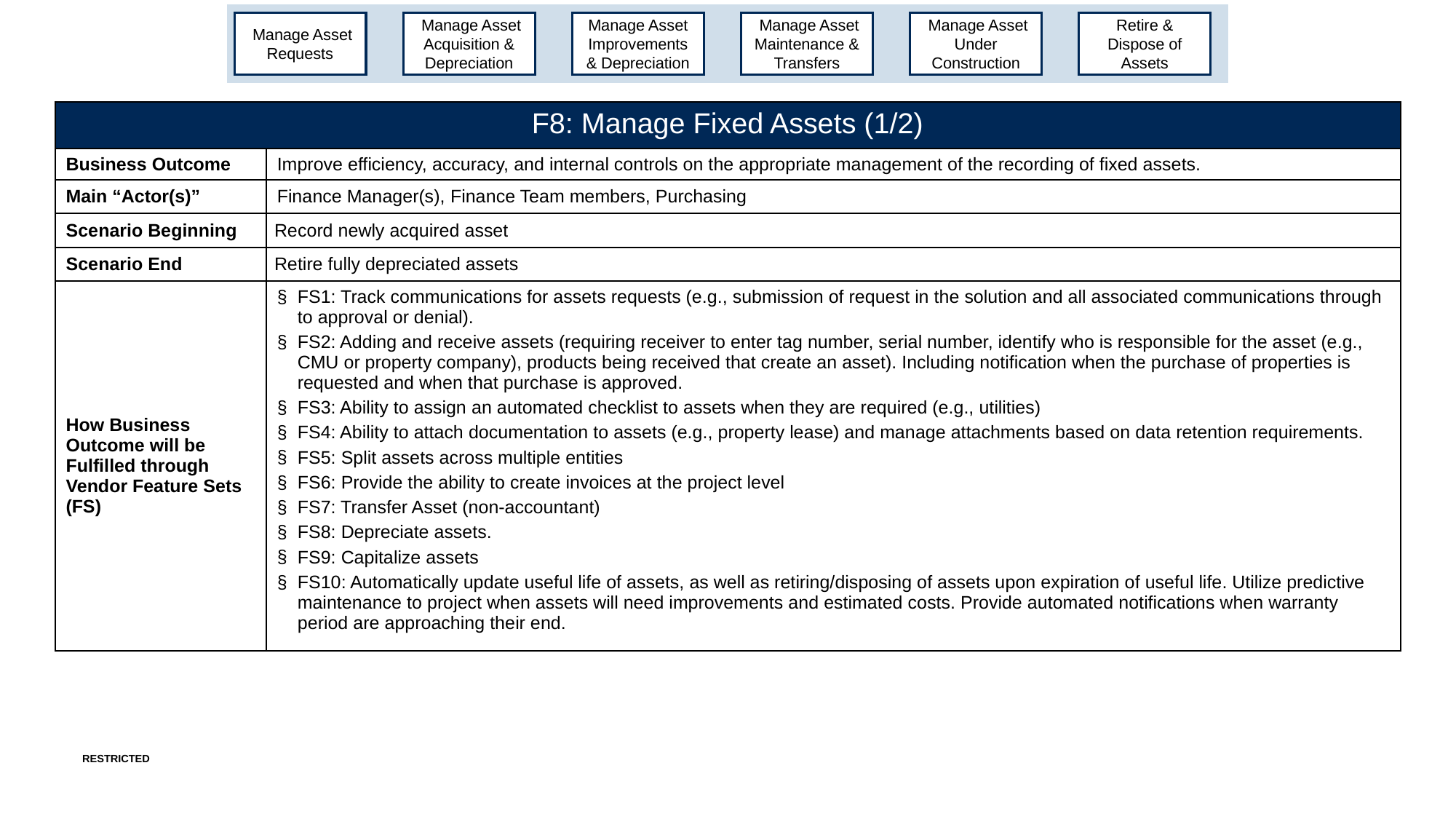

Manage Asset Requests
 Manage Asset Acquisition & Depreciation
Manage Asset Improvements & Depreciation
 Manage Asset Maintenance & Transfers
 Manage Asset Under Construction
Retire & Dispose of Assets
| F8: Manage Fixed Assets (1/2) |  |
| --- | --- |
| Business Outcome | Improve efficiency, accuracy, and internal controls on the appropriate management of the recording of fixed assets. |
| Main “Actor(s)” | Finance Manager(s), Finance Team members, Purchasing |
| Scenario Beginning | Record newly acquired asset |
| Scenario End | Retire fully depreciated assets |
| How Business Outcome will be Fulfilled through Vendor Feature Sets (FS) | FS1: Track communications for assets requests (e.g., submission of request in the solution and all associated communications through to approval or denial). FS2: Adding and receive assets (requiring receiver to enter tag number, serial number, identify who is responsible for the asset (e.g., CMU or property company), products being received that create an asset). Including notification when the purchase of properties is requested and when that purchase is approved. FS3: Ability to assign an automated checklist to assets when they are required (e.g., utilities) FS4: Ability to attach documentation to assets (e.g., property lease) and manage attachments based on data retention requirements. FS5: Split assets across multiple entities FS6: Provide the ability to create invoices at the project level FS7: Transfer Asset (non-accountant) FS8: Depreciate assets. FS9: Capitalize assets FS10: Automatically update useful life of assets, as well as retiring/disposing of assets upon expiration of useful life. Utilize predictive maintenance to project when assets will need improvements and estimated costs. Provide automated notifications when warranty period are approaching their end. |